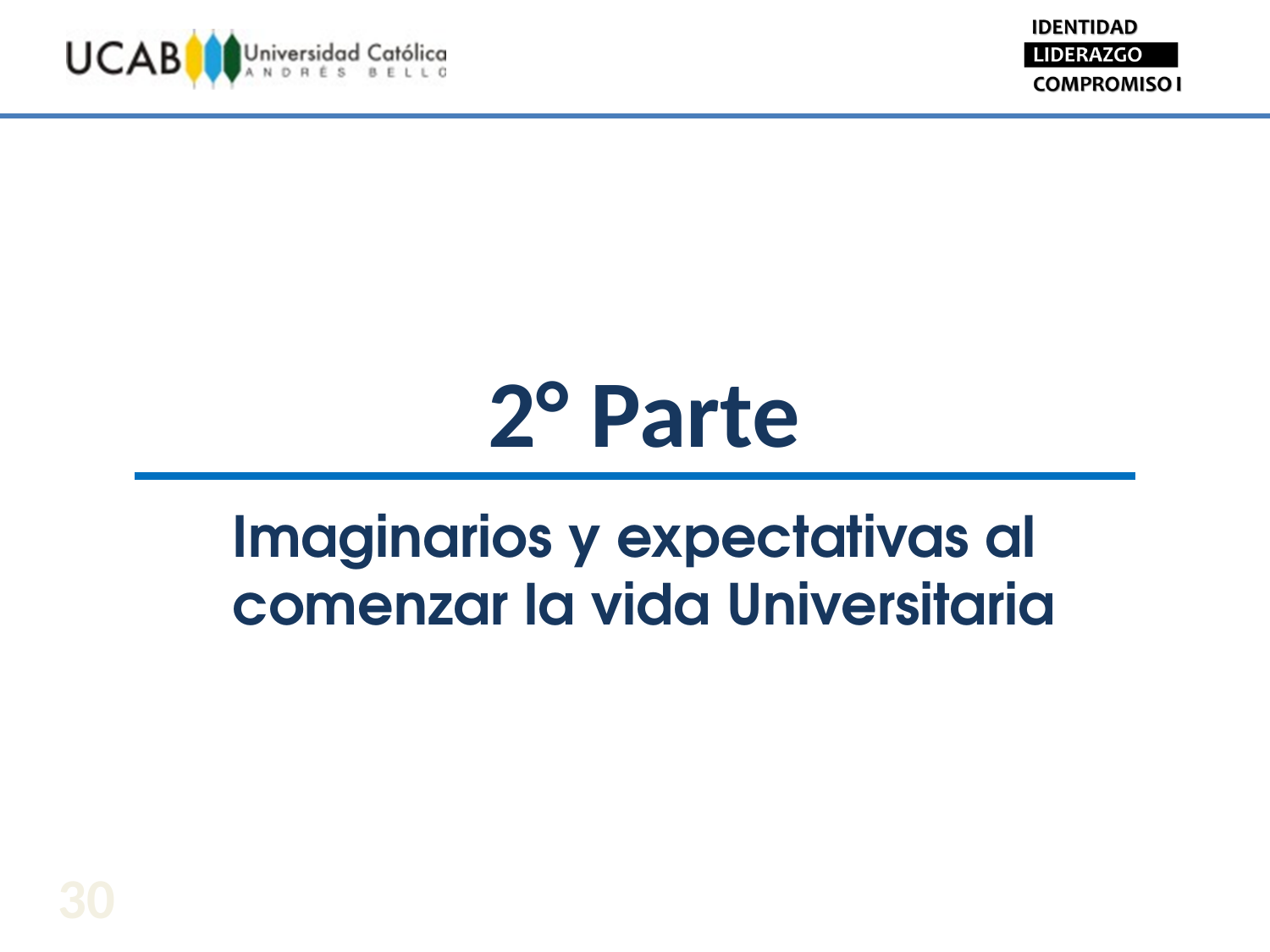

2° Parte
Imaginarios y expectativas al
comenzar la vida Universitaria
30